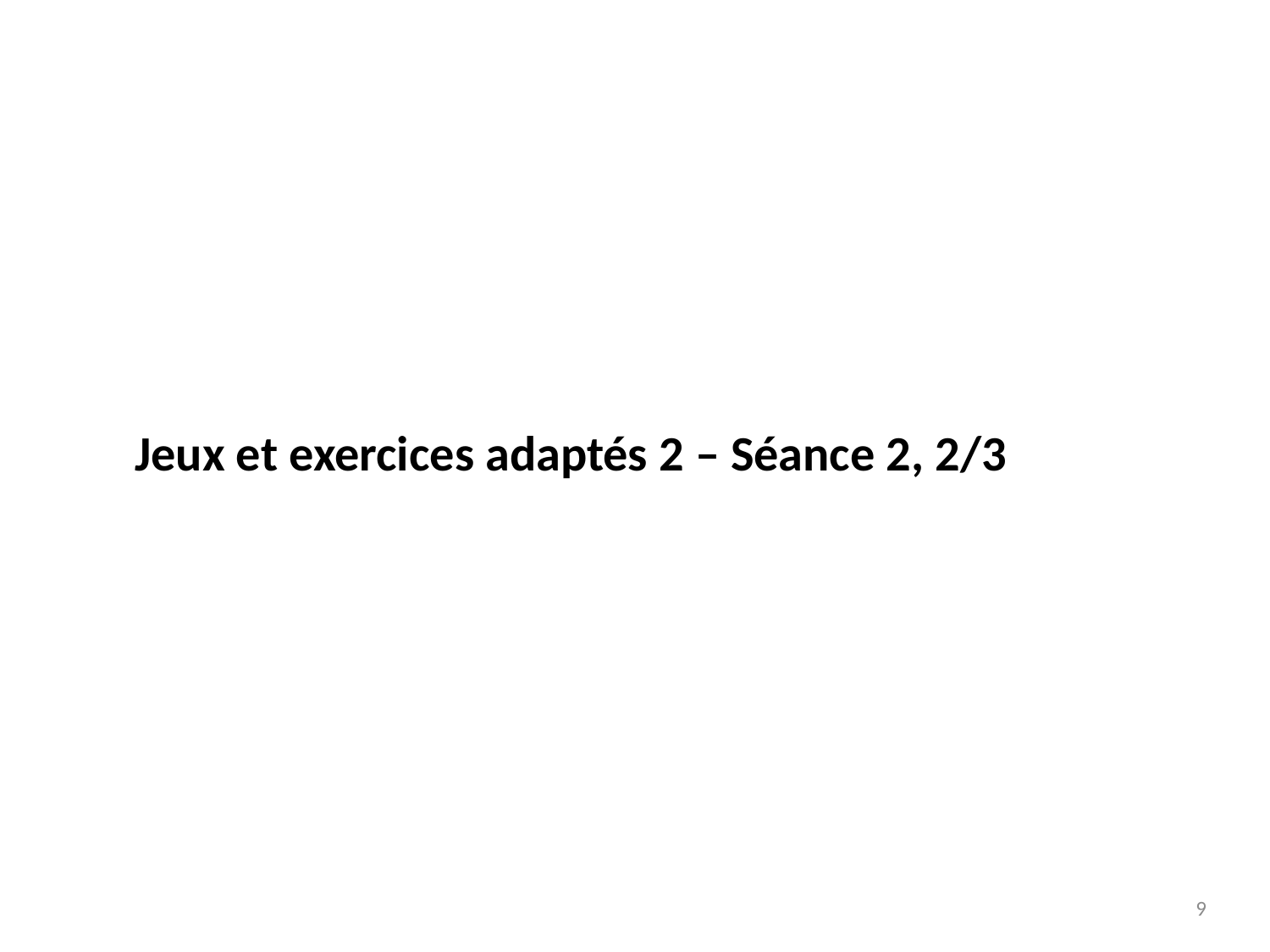

Jeux et exercices adaptés 2 – Séance 2, 2/3
9